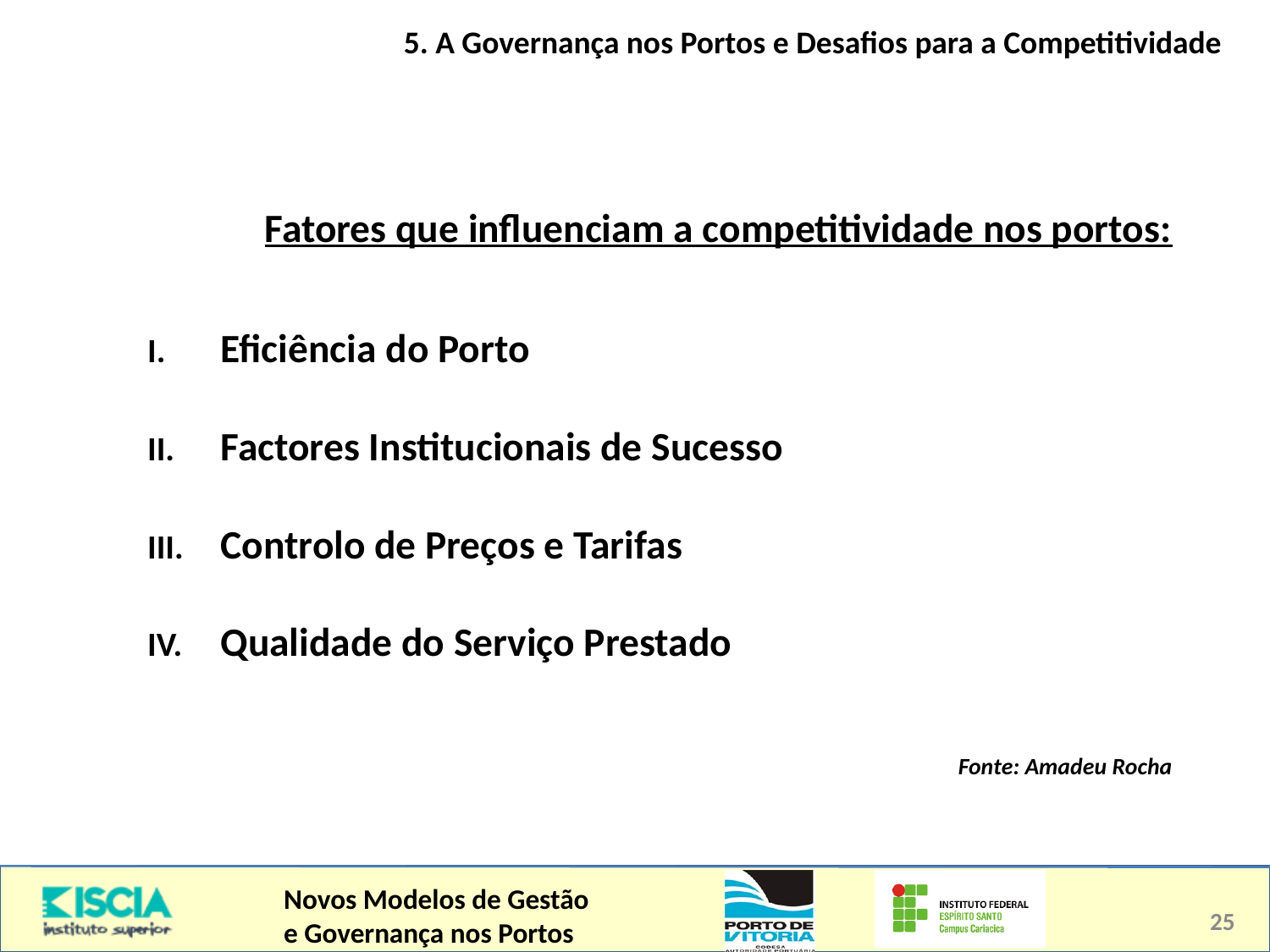

5. A Governança nos Portos e Desafios para a Competitividade
Fatores que influenciam a competitividade nos portos:

Eficiência do Porto
Factores Institucionais de Sucesso
Controlo de Preços e Tarifas
Qualidade do Serviço Prestado

Fonte: Amadeu Rocha
25